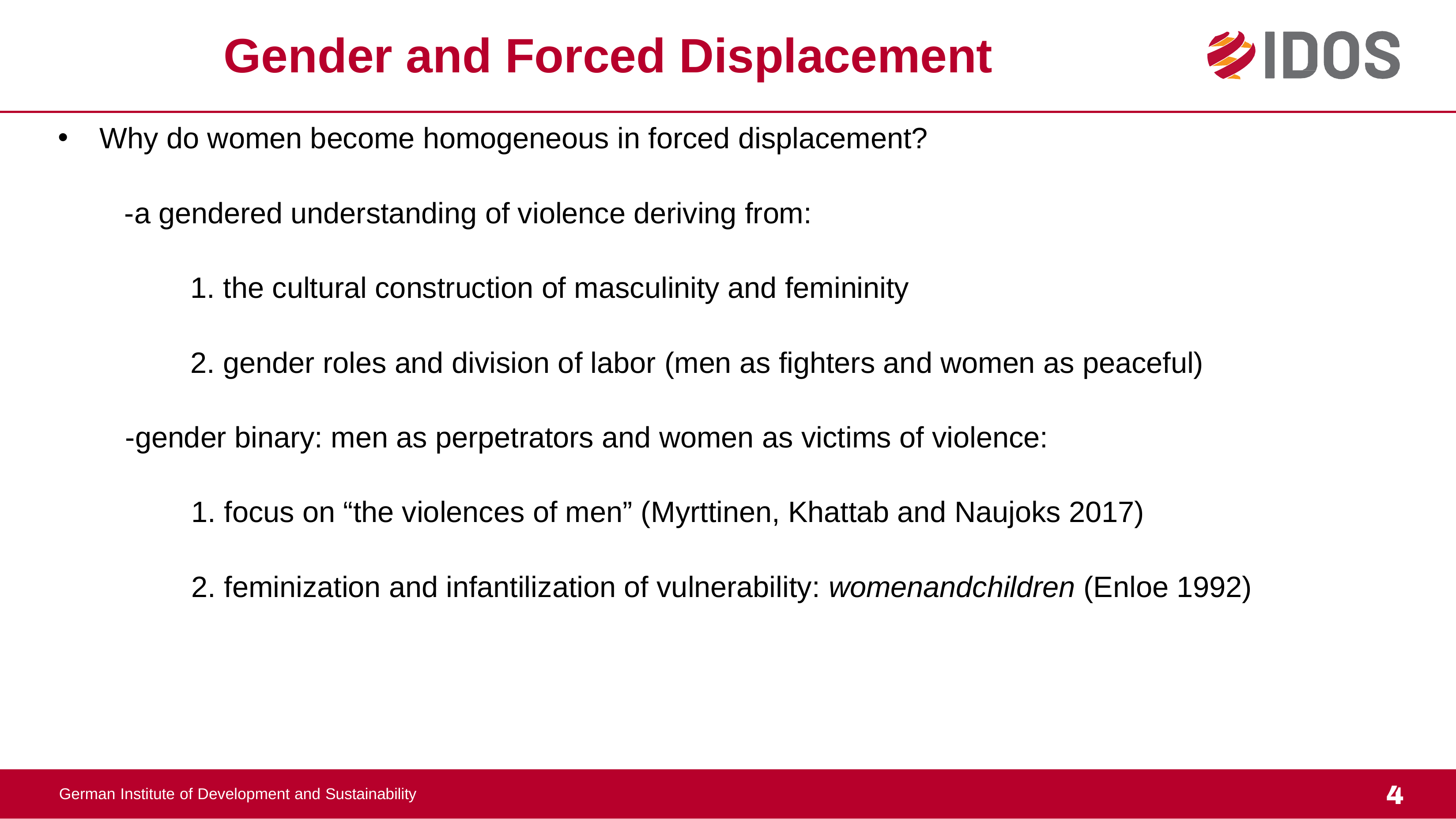

# Gender and Forced Displacement
Why do women become homogeneous in forced displacement?

	-a gendered understanding of violence deriving from:

		1. the cultural construction of masculinity and femininity

		2. gender roles and division of labor (men as fighters and women as peaceful)

	-gender binary: men as perpetrators and women as victims of violence:

		1. focus on “the violences of men” (Myrttinen, Khattab and Naujoks 2017)

		2. feminization and infantilization of vulnerability: womenandchildren (Enloe 1992)